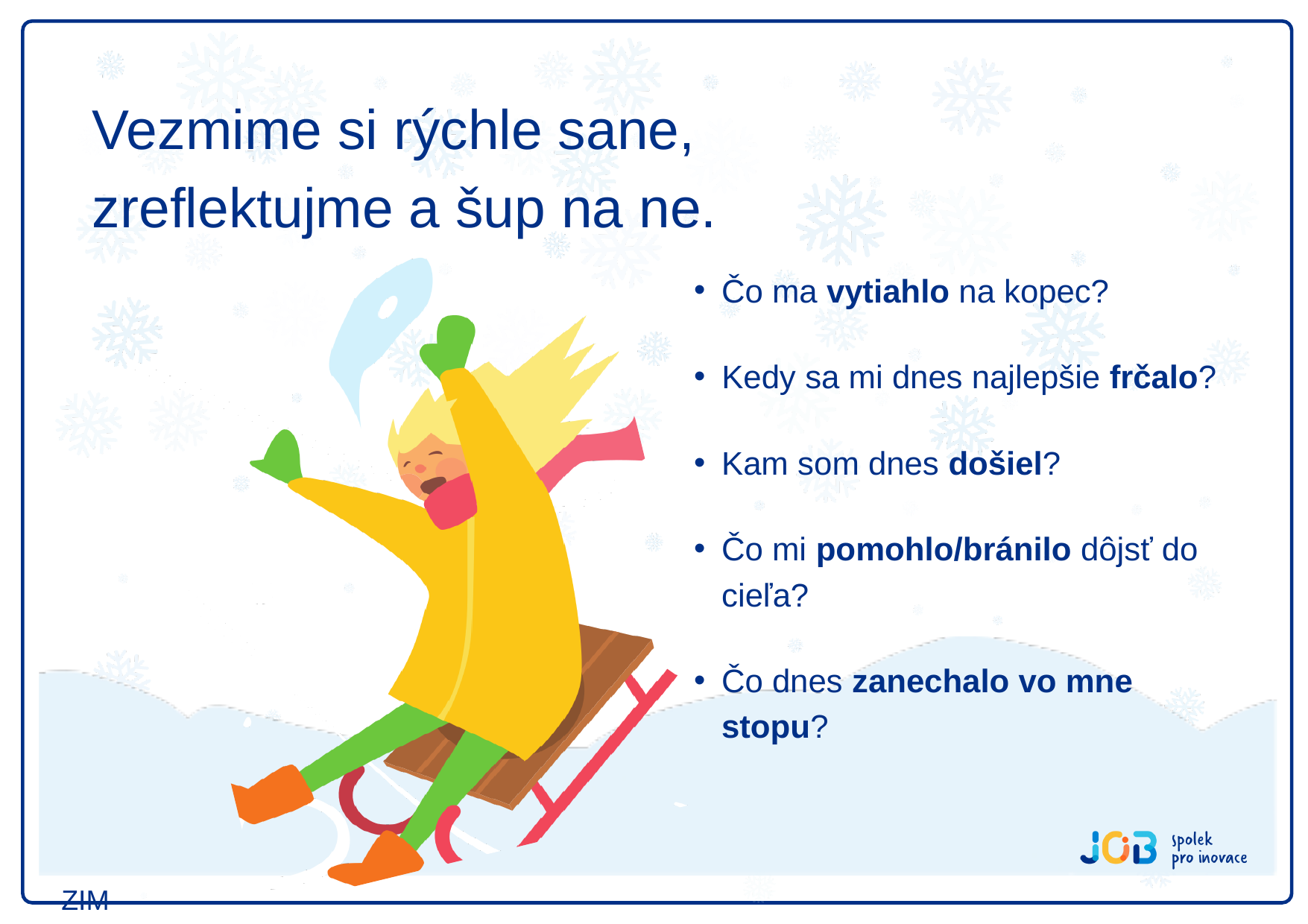

Vezmime si rýchle sane,
zreflektujme a šup na ne.

Čo ma vytiahlo na kopec?
Kedy sa mi dnes najlepšie frčalo?
Kam som dnes došiel?
Čo mi pomohlo/bránilo dôjsť do cieľa?

Čo dnes zanechalo vo mne stopu?

ZIMA